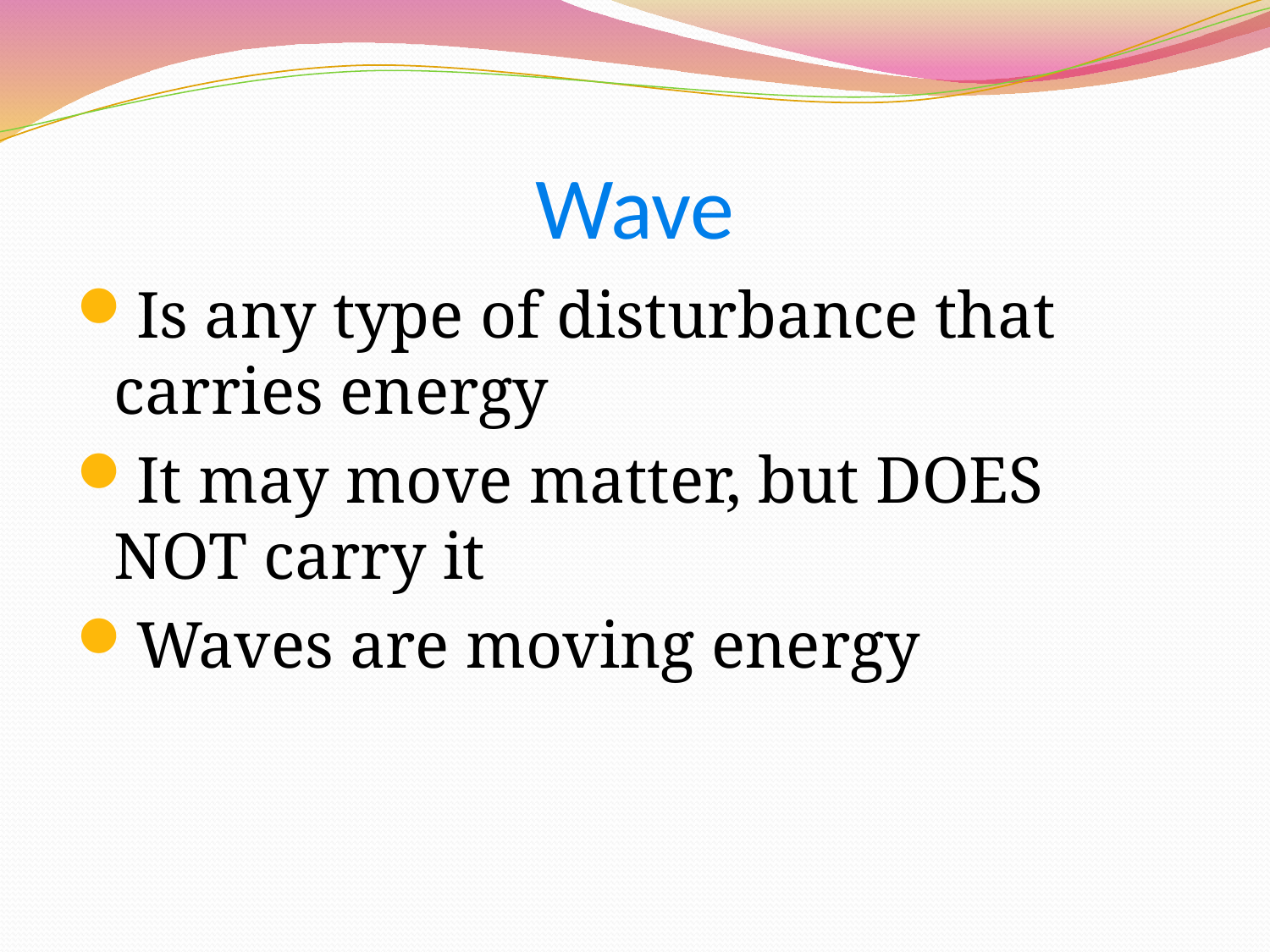

# Wave
Is any type of disturbance that carries energy
It may move matter, but DOES NOT carry it
Waves are moving energy